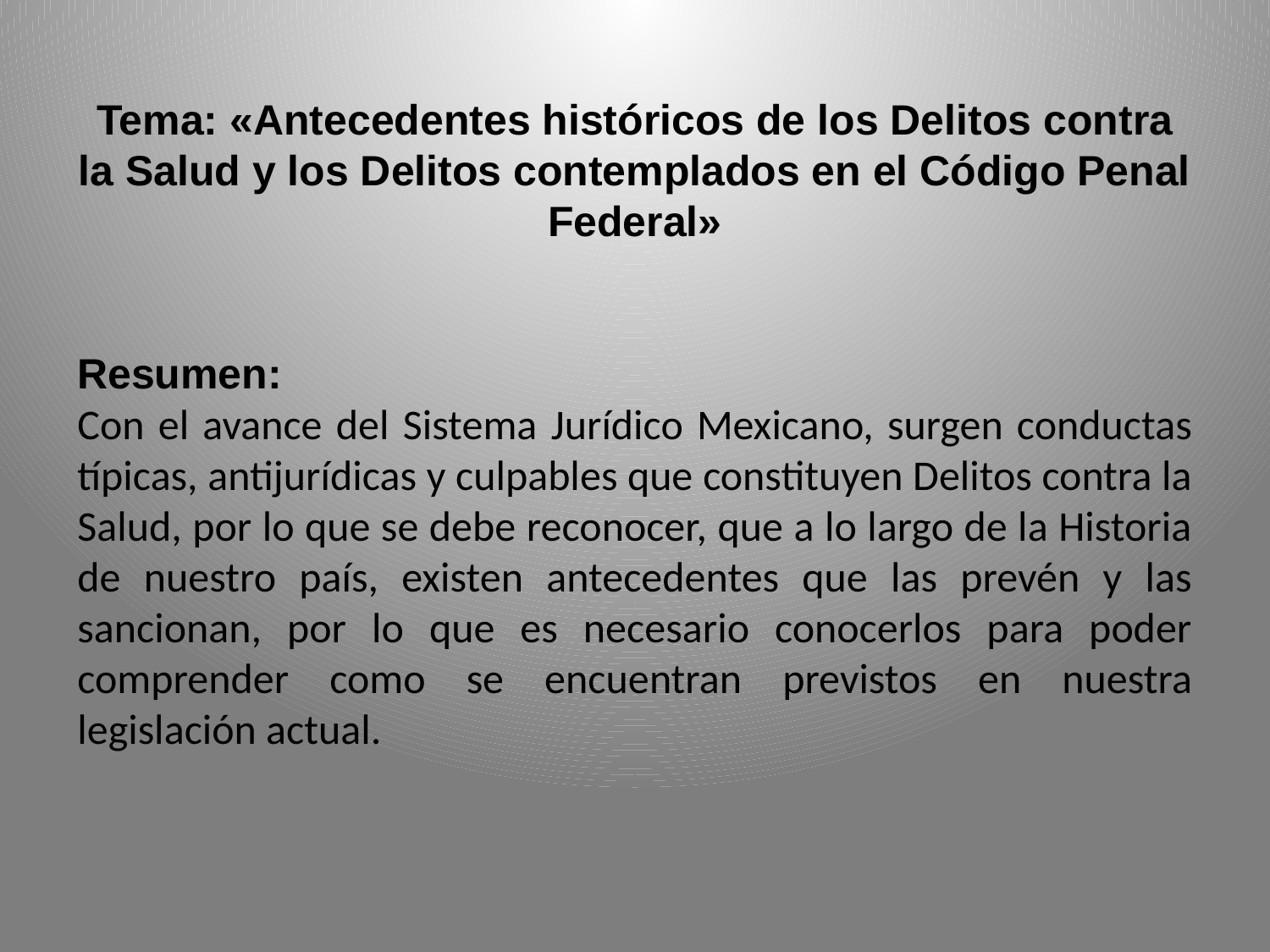

Tema: «Antecedentes históricos de los Delitos contra la Salud y los Delitos contemplados en el Código Penal Federal»

Resumen:
Con el avance del Sistema Jurídico Mexicano, surgen conductas típicas, antijurídicas y culpables que constituyen Delitos contra la Salud, por lo que se debe reconocer, que a lo largo de la Historia de nuestro país, existen antecedentes que las prevén y las sancionan, por lo que es necesario conocerlos para poder comprender como se encuentran previstos en nuestra legislación actual.